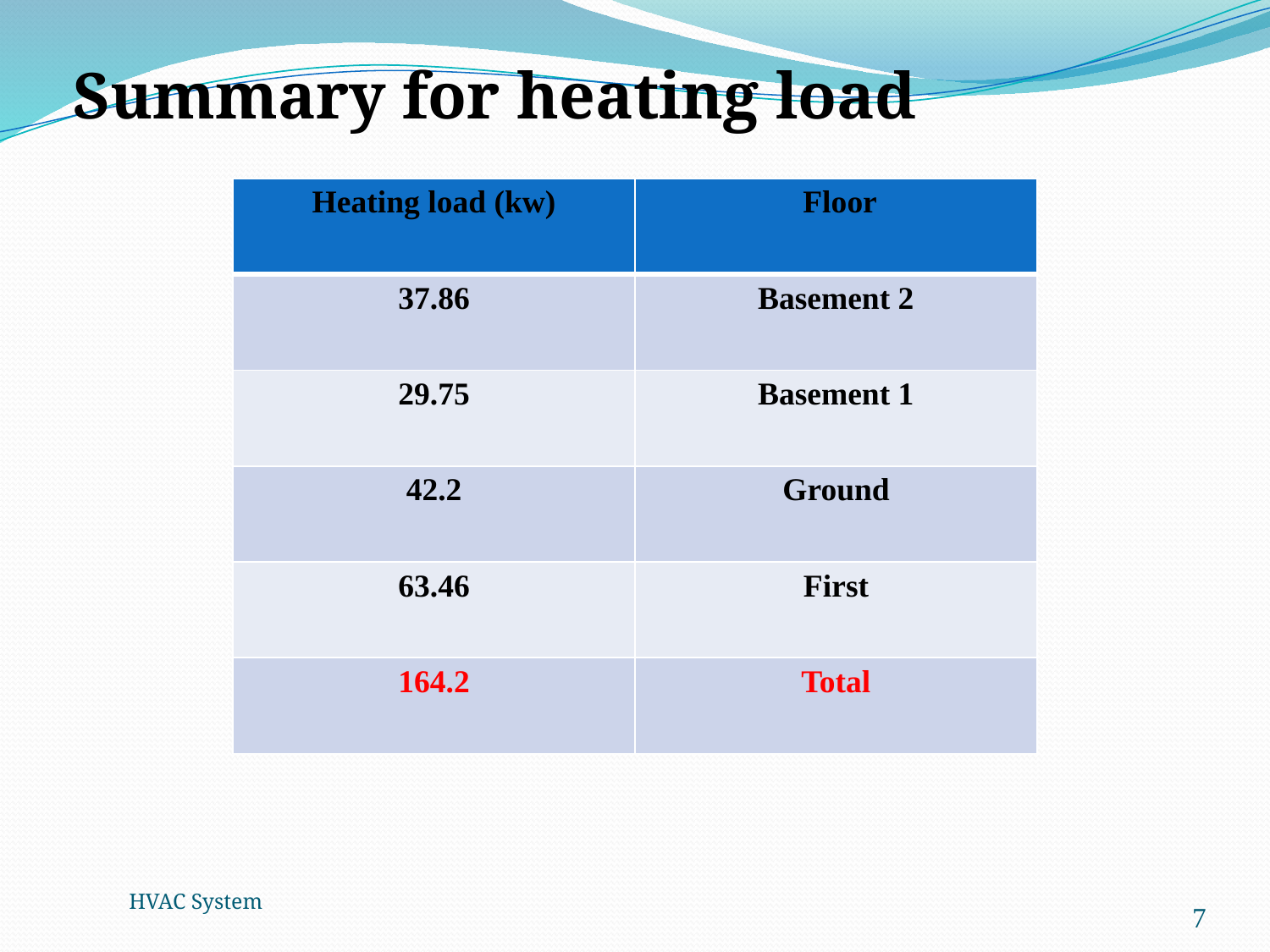

Summary for heating load
| Heating load (kw) | Floor |
| --- | --- |
| 37.86 | Basement 2 |
| 29.75 | Basement 1 |
| 42.2 | Ground |
| 63.46 | First |
| 164.2 | Total |
HVAC System
7